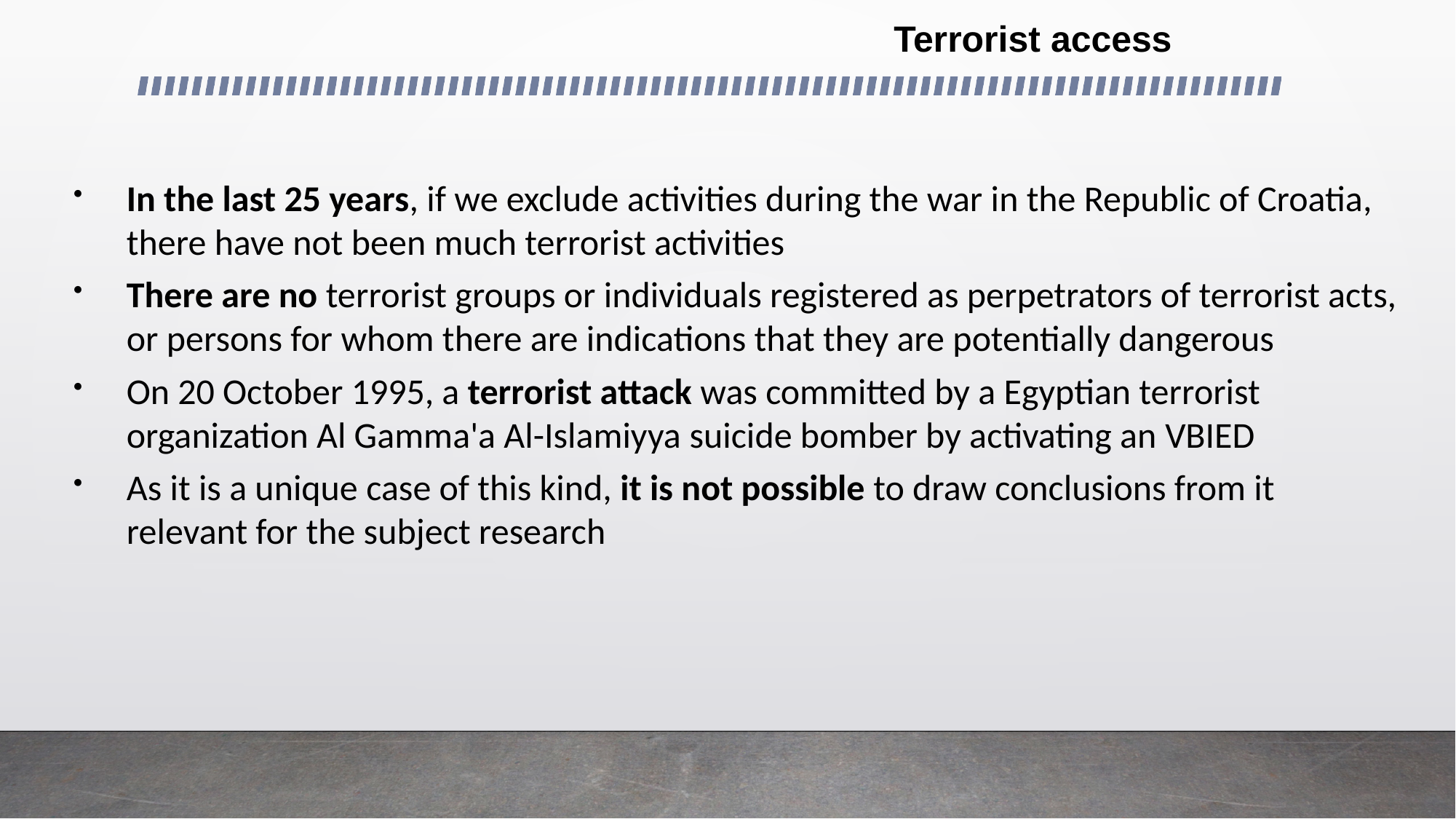

Terrorist access
In the last 25 years, if we exclude activities during the war in the Republic of Croatia, there have not been much terrorist activities
There are no terrorist groups or individuals registered as perpetrators of terrorist acts, or persons for whom there are indications that they are potentially dangerous
On 20 October 1995, a terrorist attack was committed by a Egyptian terrorist organization Al Gamma'a Al-Islamiyya suicide bomber by activating an VBIED
As it is a unique case of this kind, it is not possible to draw conclusions from it relevant for the subject research